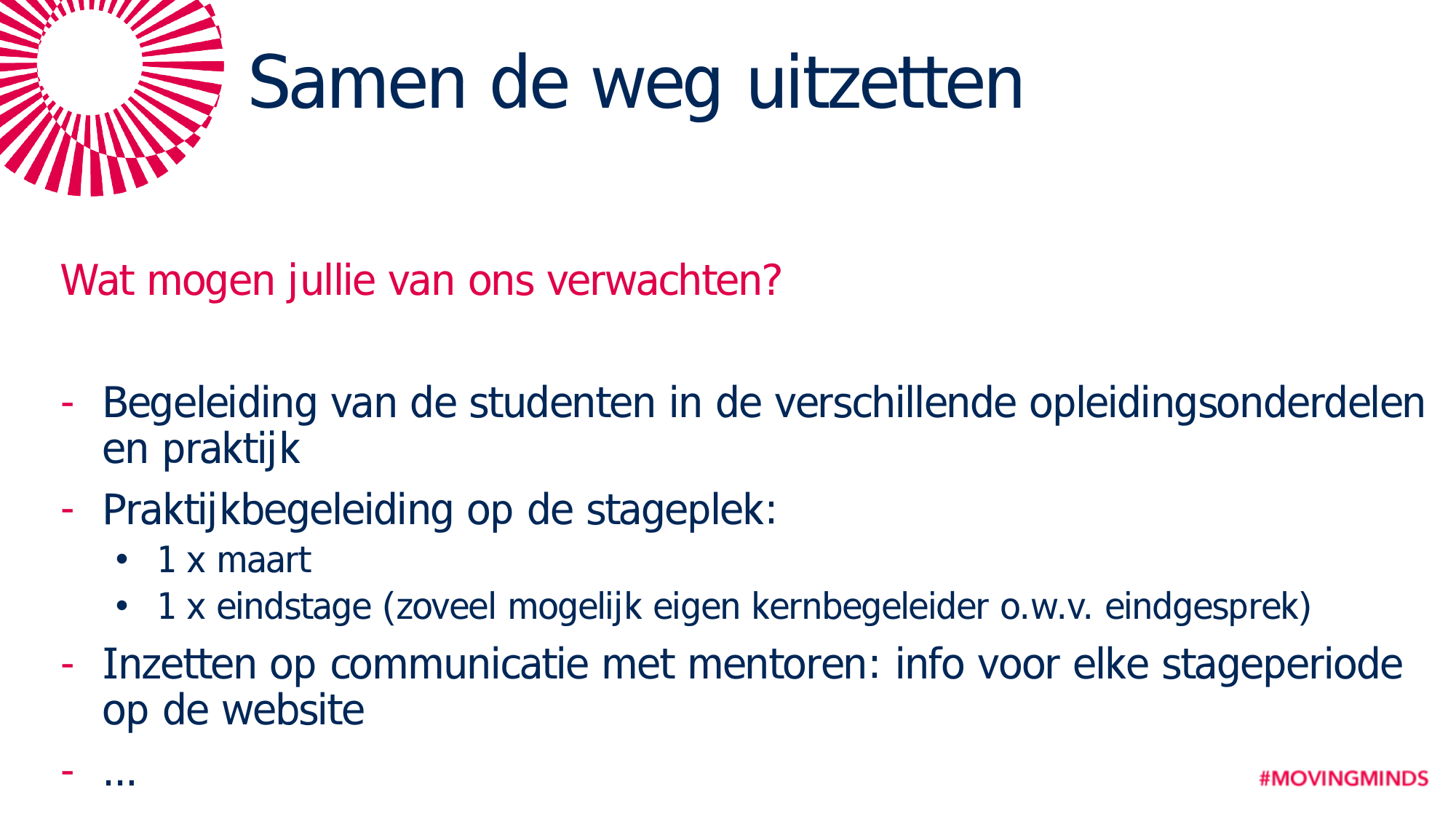

# Samen de weg uitzetten
Wat mogen jullie van ons verwachten?

Begeleiding van de studenten in de verschillende opleidingsonderdelen en praktijk
Praktijkbegeleiding op de stageplek:
1 x maart
1 x eindstage (zoveel mogelijk eigen kernbegeleider o.w.v. eindgesprek)
Inzetten op communicatie met mentoren: info voor elke stageperiode op de website
…